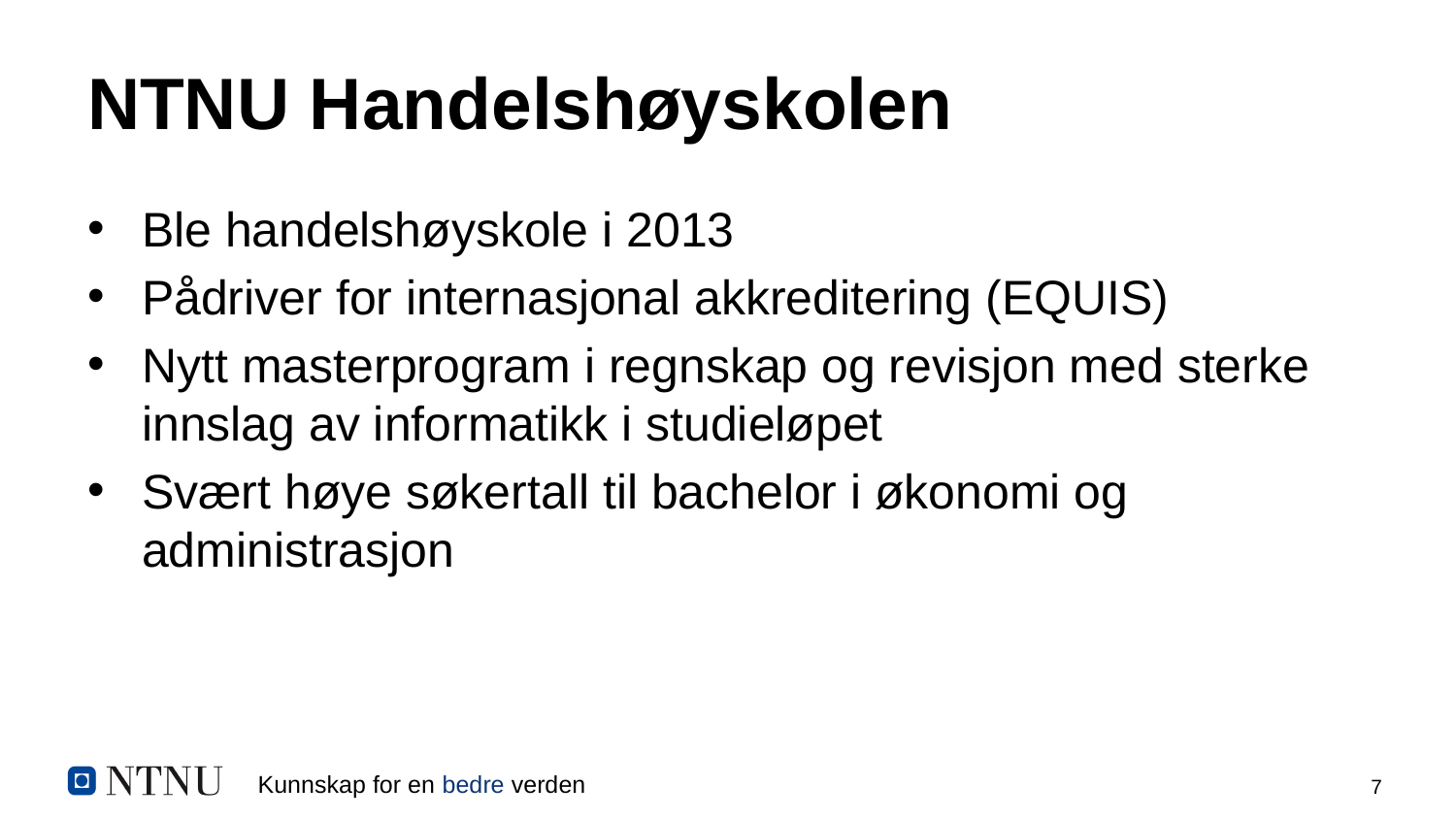

# NTNU Handelshøyskolen
Ble handelshøyskole i 2013
Pådriver for internasjonal akkreditering (EQUIS)
Nytt masterprogram i regnskap og revisjon med sterke innslag av informatikk i studieløpet
Svært høye søkertall til bachelor i økonomi og administrasjon